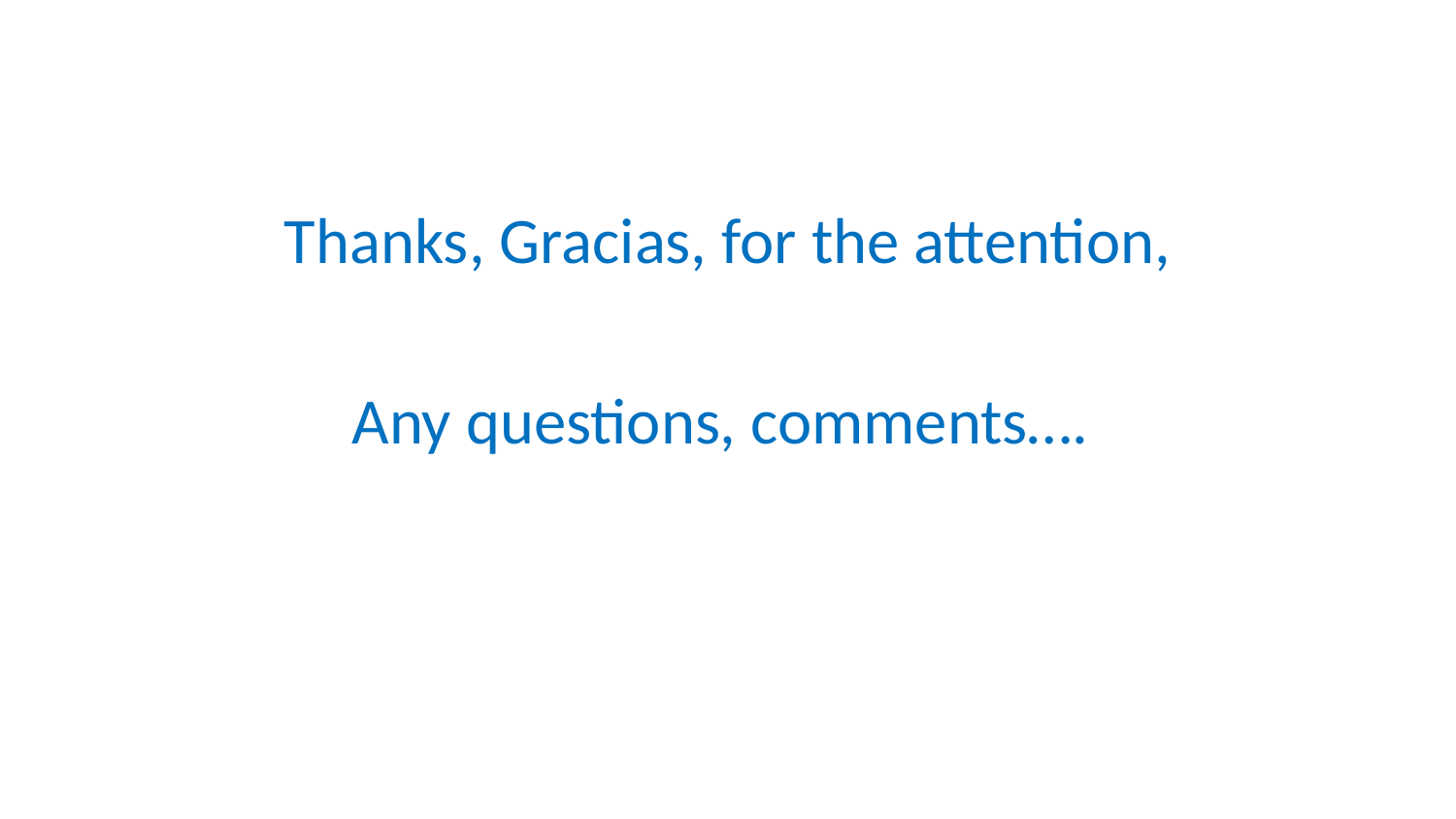

Thanks, Gracias, for the attention,

Any questions, comments….